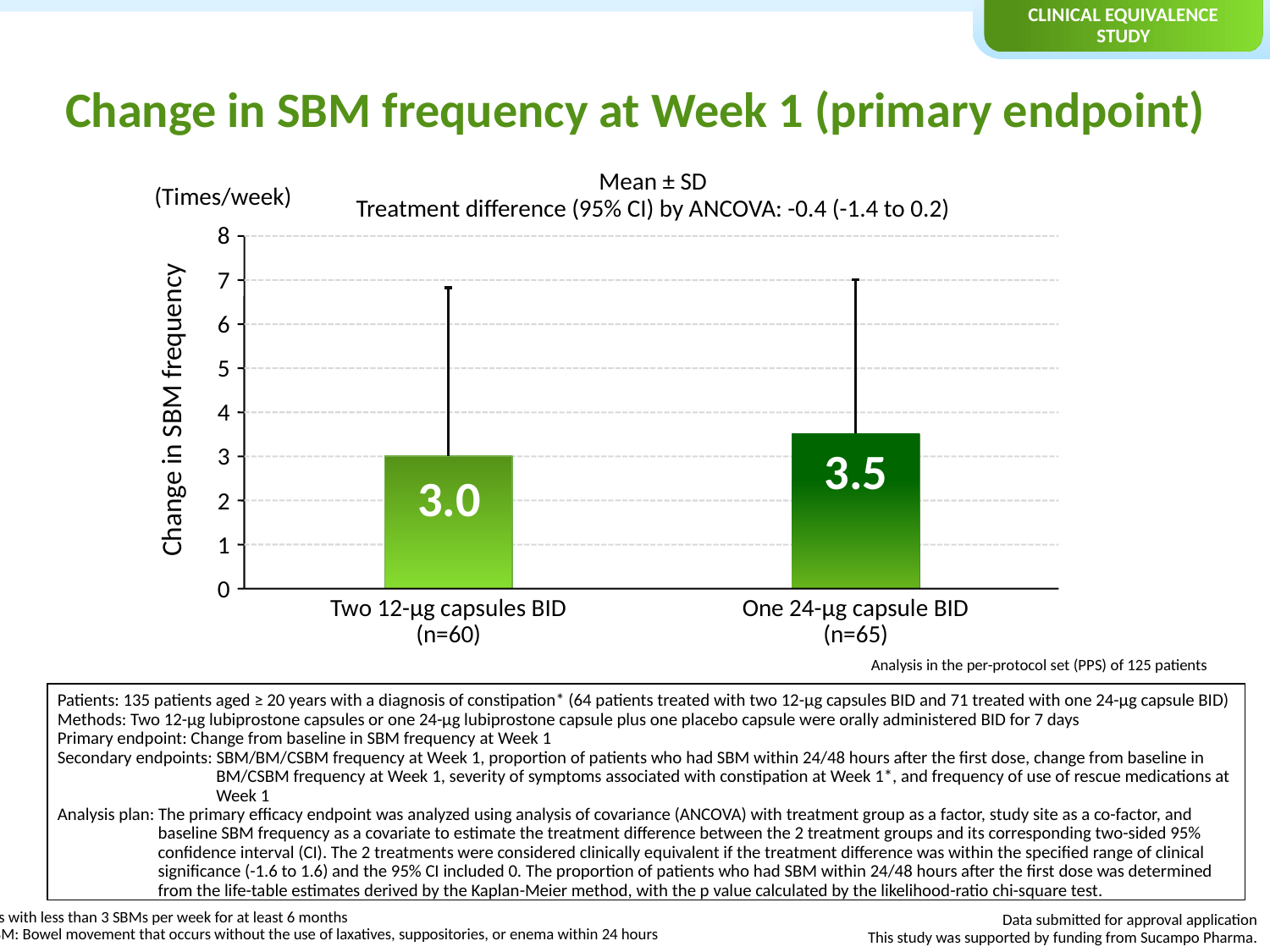

Clinical Equivalence Study

# Change in SBM frequency at Week 1 (primary endpoint)
Mean ± SD
Treatment difference (95% CI) by ANCOVA: -0.4 (-1.4 to 0.2)
(Times/week)
8

Change in SBM frequency
7

6
5
4

3.5
3

3.0
2
1
0

One 24-μg capsule BID
(n=65)
Two 12-μg capsules BID
(n=60)
Analysis in the per-protocol set (PPS) of 125 patients
Patients: 135 patients aged ≥ 20 years with a diagnosis of constipation* (64 patients treated with two 12-μg capsules BID and 71 treated with one 24-μg capsule BID)
Methods: Two 12-μg lubiprostone capsules or one 24-μg lubiprostone capsule plus one placebo capsule were orally administered BID for 7 days
Primary endpoint: Change from baseline in SBM frequency at Week 1
Secondary endpoints: SBM/BM/CSBM frequency at Week 1, proportion of patients who had SBM within 24/48 hours after the first dose, change from baseline in BM/CSBM frequency at Week 1, severity of symptoms associated with constipation at Week 1*, and frequency of use of rescue medications at Week 1
Analysis plan: The primary efficacy endpoint was analyzed using analysis of covariance (ANCOVA) with treatment group as a factor, study site as a co-factor, and baseline SBM frequency as a covariate to estimate the treatment difference between the 2 treatment groups and its corresponding two-sided 95% confidence interval (CI). The 2 treatments were considered clinically equivalent if the treatment difference was within the specified range of clinical significance (-1.6 to 1.6) and the 95% CI included 0. The proportion of patients who had SBM within 24/48 hours after the first dose was determined from the life-table estimates derived by the Kaplan-Meier method, with the p value calculated by the likelihood-ratio chi-square test.
Data submitted for approval application
This study was supported by funding from Sucampo Pharma.
*Patients with less than 3 SBMs per week for at least 6 months
Note) SBM: Bowel movement that occurs without the use of laxatives, suppositories, or enema within 24 hours